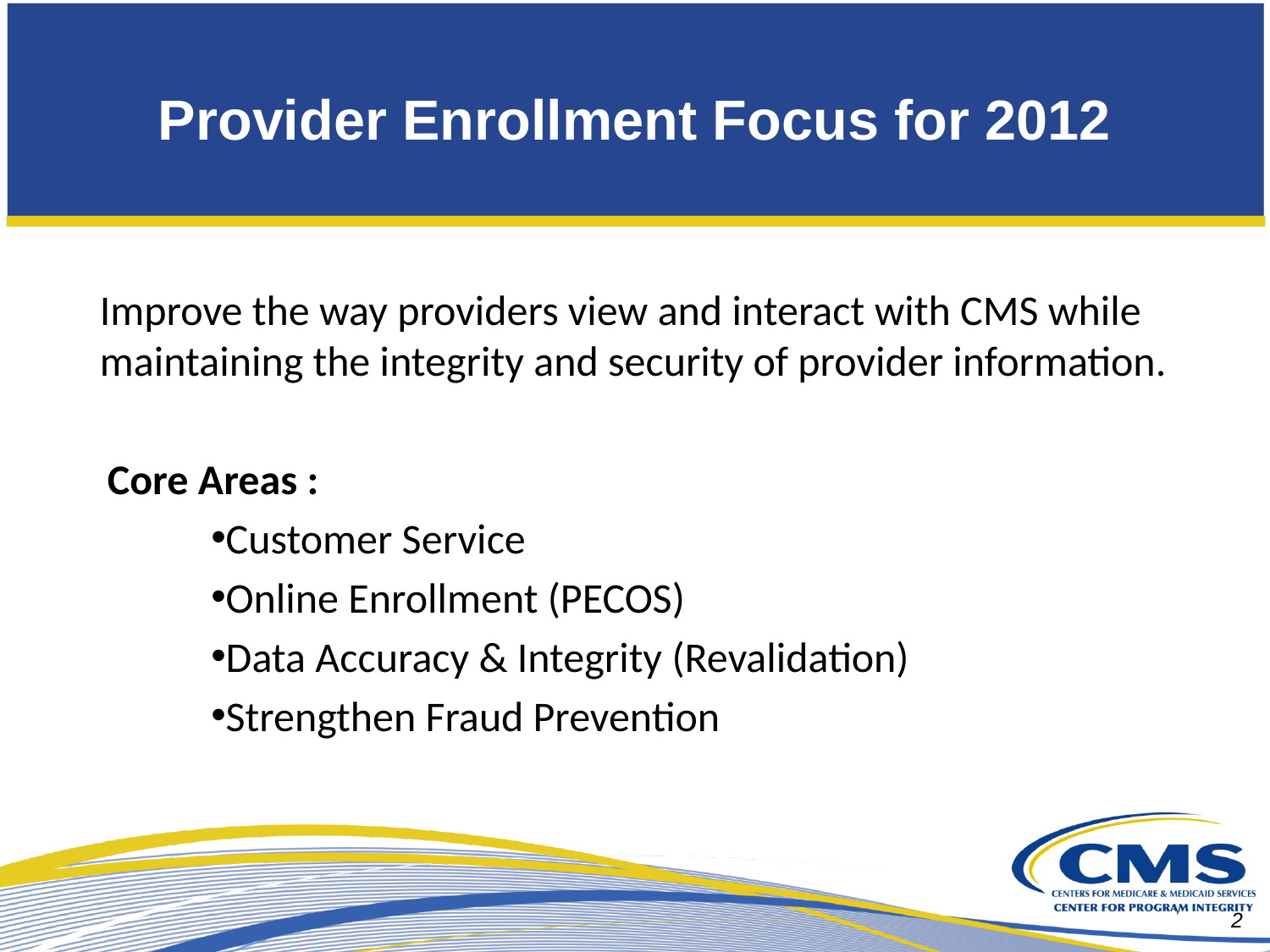

# Provider Enrollment Focus for 2012
Improve the way providers view and interact with CMS while maintaining the integrity and security of provider information.

Core Areas :
Customer Service
Online Enrollment (PECOS)
Data Accuracy & Integrity (Revalidation)
Strengthen Fraud Prevention

2